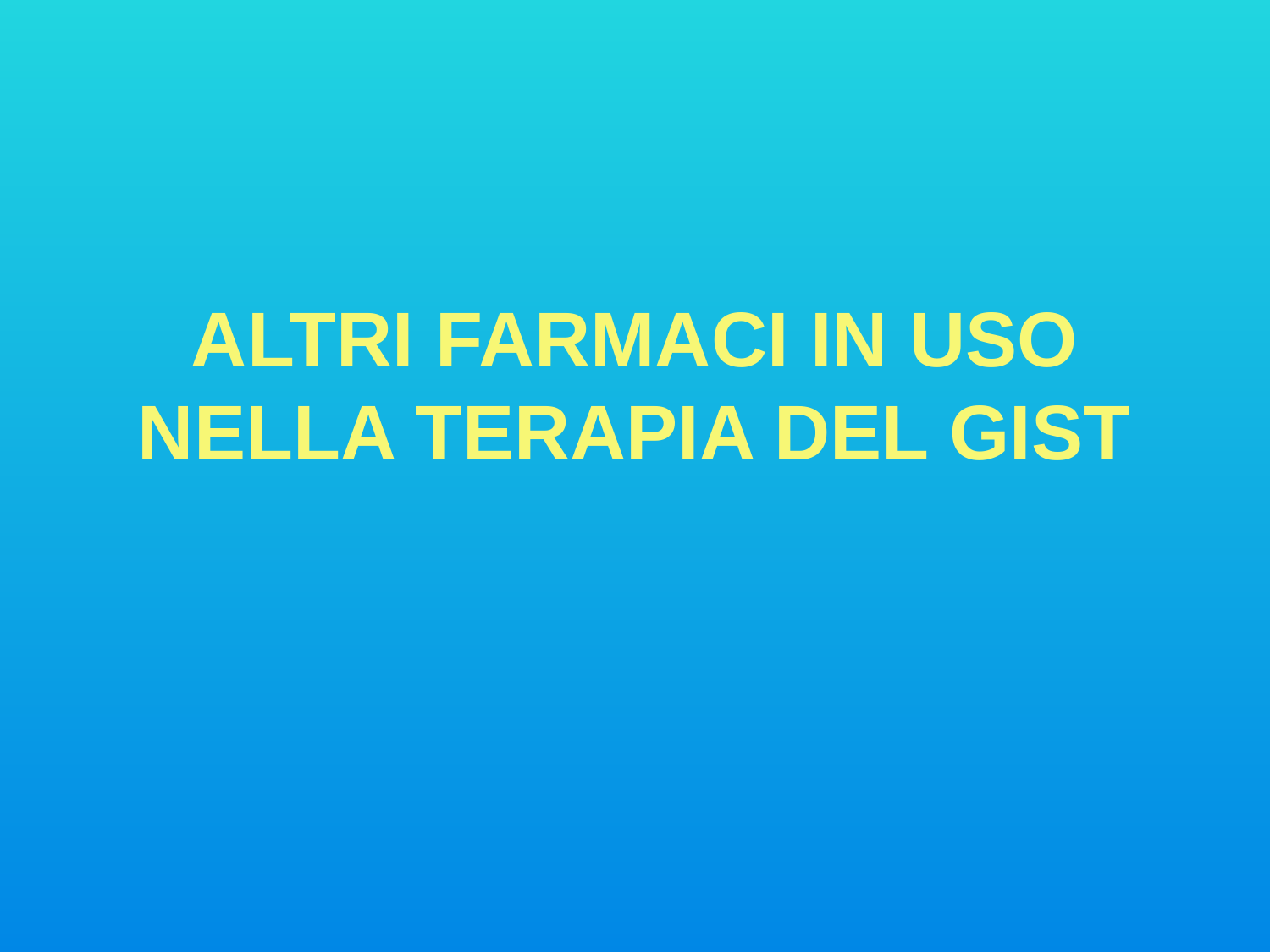

ALTRI FARMACI IN USO NELLA TERAPIA DEL GIST